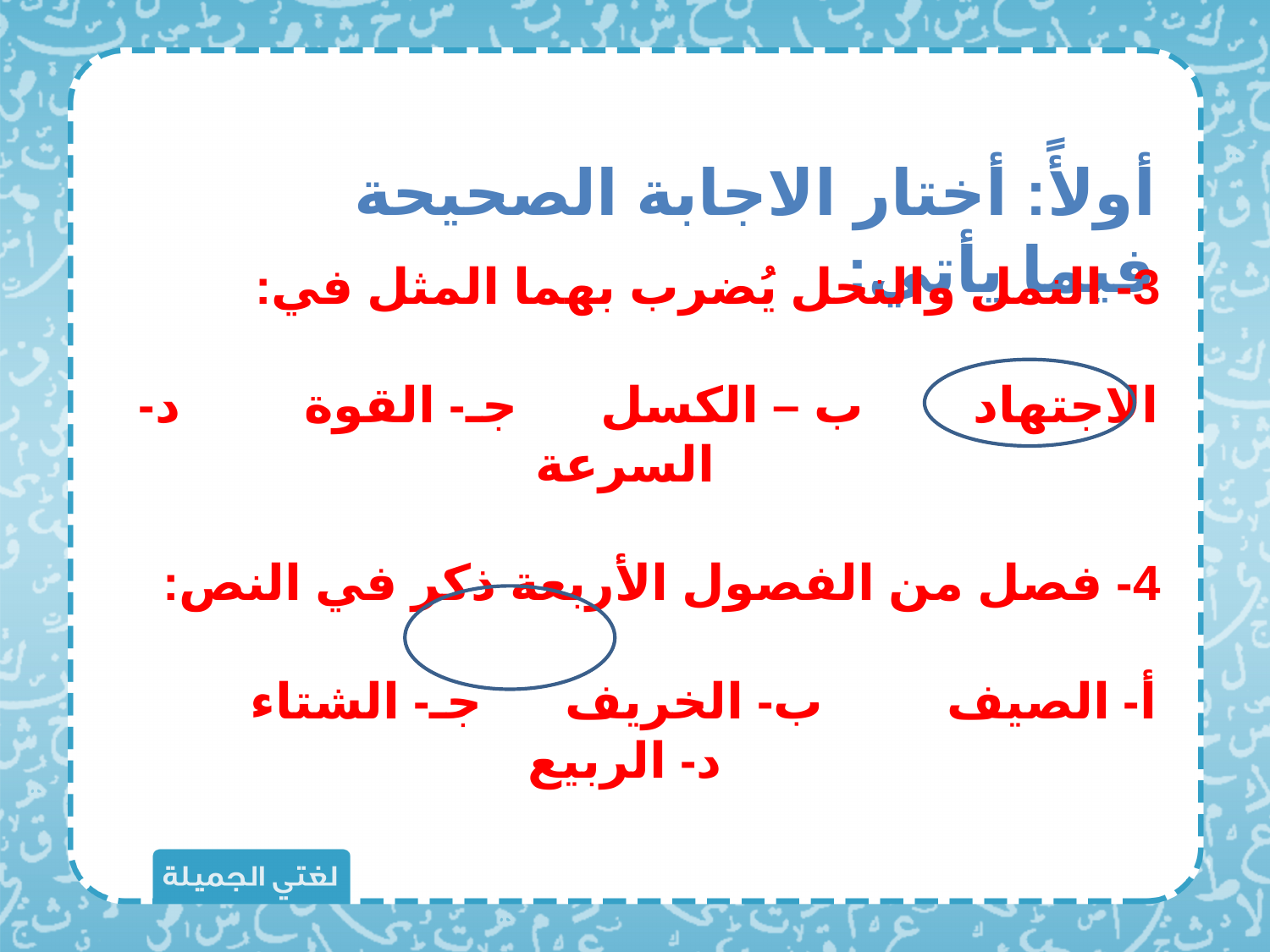

أولأً: أختار الاجابة الصحيحة فيما يأتي:
3- النمل والنحل يُضرب بهما المثل في:

الاجتهاد        ب – الكسل      جـ- القوة         د- السرعة

4- فصل من الفصول الأربعة ذكر في النص:

أ- الصيف         ب- الخريف      جـ- الشتاء         د- الربيع